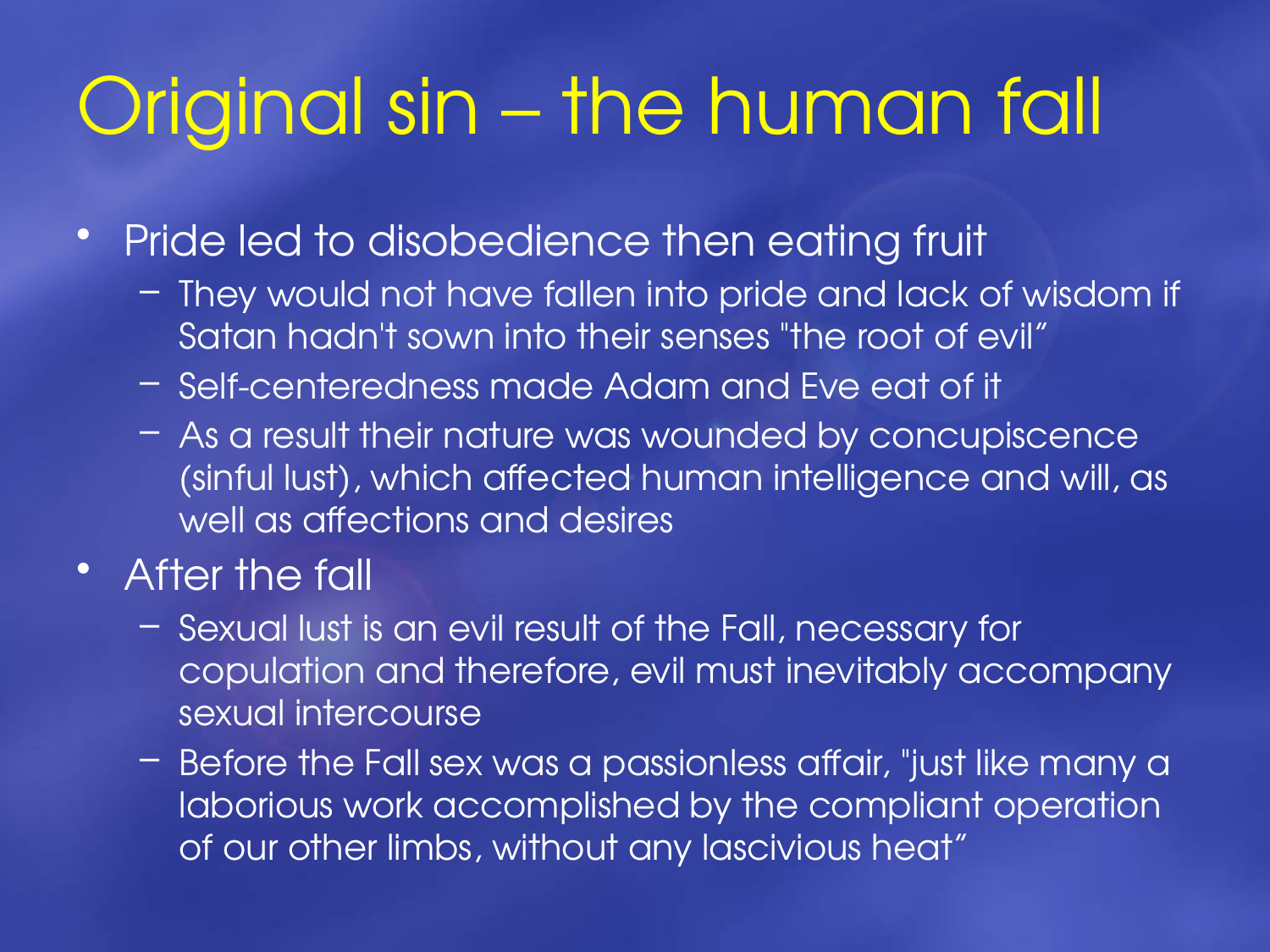

# Original sin – the human fall
Pride led to disobedience then eating fruit
They would not have fallen into pride and lack of wisdom if Satan hadn't sown into their senses "the root of evil”
Self-centeredness made Adam and Eve eat of it
As a result their nature was wounded by concupiscence (sinful lust), which affected human intelligence and will, as well as affections and desires
After the fall
Sexual lust is an evil result of the Fall, necessary for copulation and therefore, evil must inevitably accompany sexual intercourse
Before the Fall sex was a passionless affair, "just like many a laborious work accomplished by the compliant operation of our other limbs, without any lascivious heat”